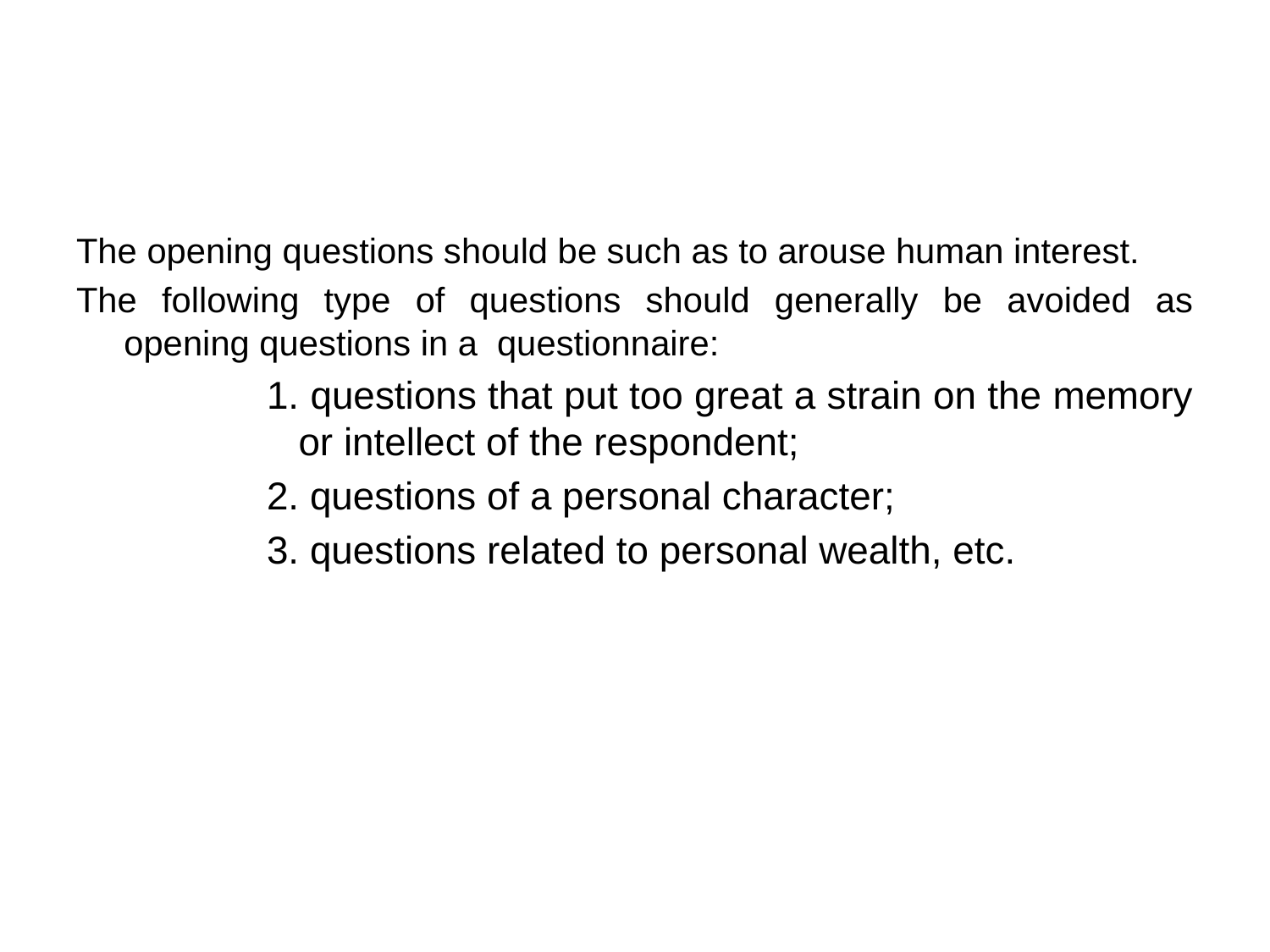

The opening questions should be such as to arouse human interest.
The following type of questions should generally be avoided as opening questions in a  questionnaire:
1. questions that put too great a strain on the memory or intellect of the respondent;
2. questions of a personal character;
3. questions related to personal wealth, etc.